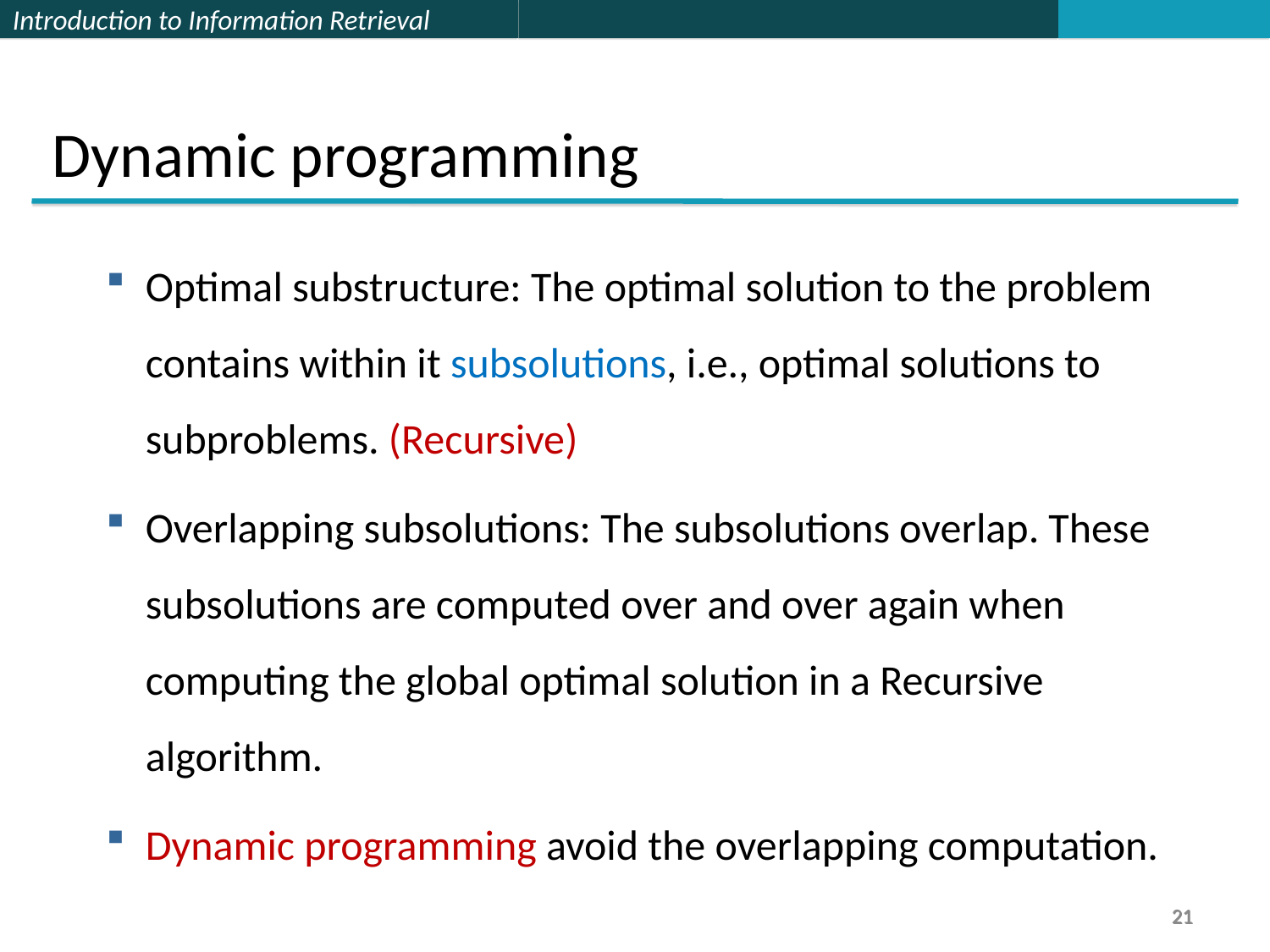

Dynamic programming
Optimal substructure: The optimal solution to the problem contains within it subsolutions, i.e., optimal solutions to subproblems. (Recursive)
Overlapping subsolutions: The subsolutions overlap. These subsolutions are computed over and over again when computing the global optimal solution in a Recursive algorithm.
Dynamic programming avoid the overlapping computation.
21
21